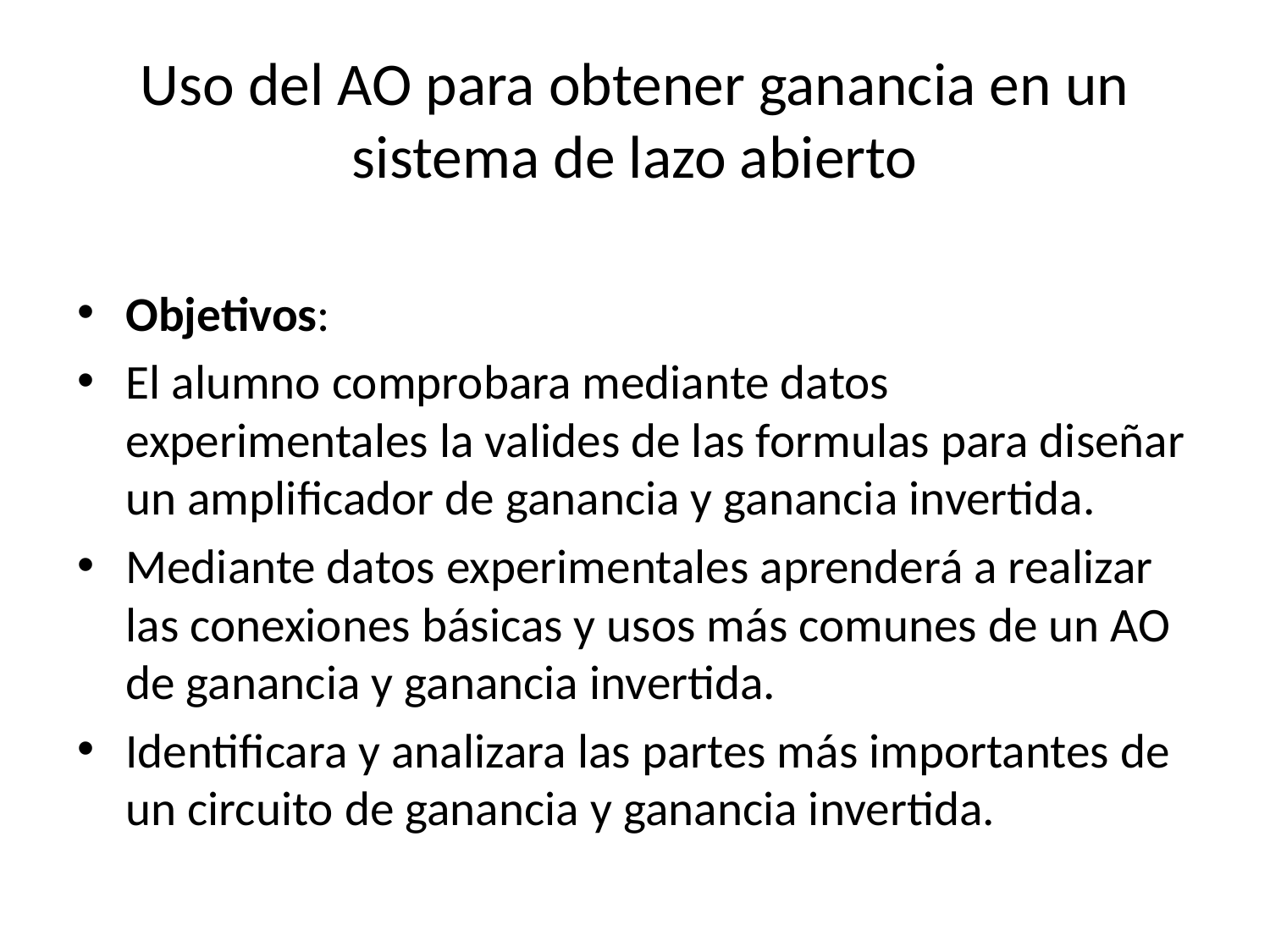

# Uso del AO para obtener ganancia en un sistema de lazo abierto
Objetivos:
El alumno comprobara mediante datos experimentales la valides de las formulas para diseñar un amplificador de ganancia y ganancia invertida.
Mediante datos experimentales aprenderá a realizar las conexiones básicas y usos más comunes de un AO de ganancia y ganancia invertida.
Identificara y analizara las partes más importantes de un circuito de ganancia y ganancia invertida.